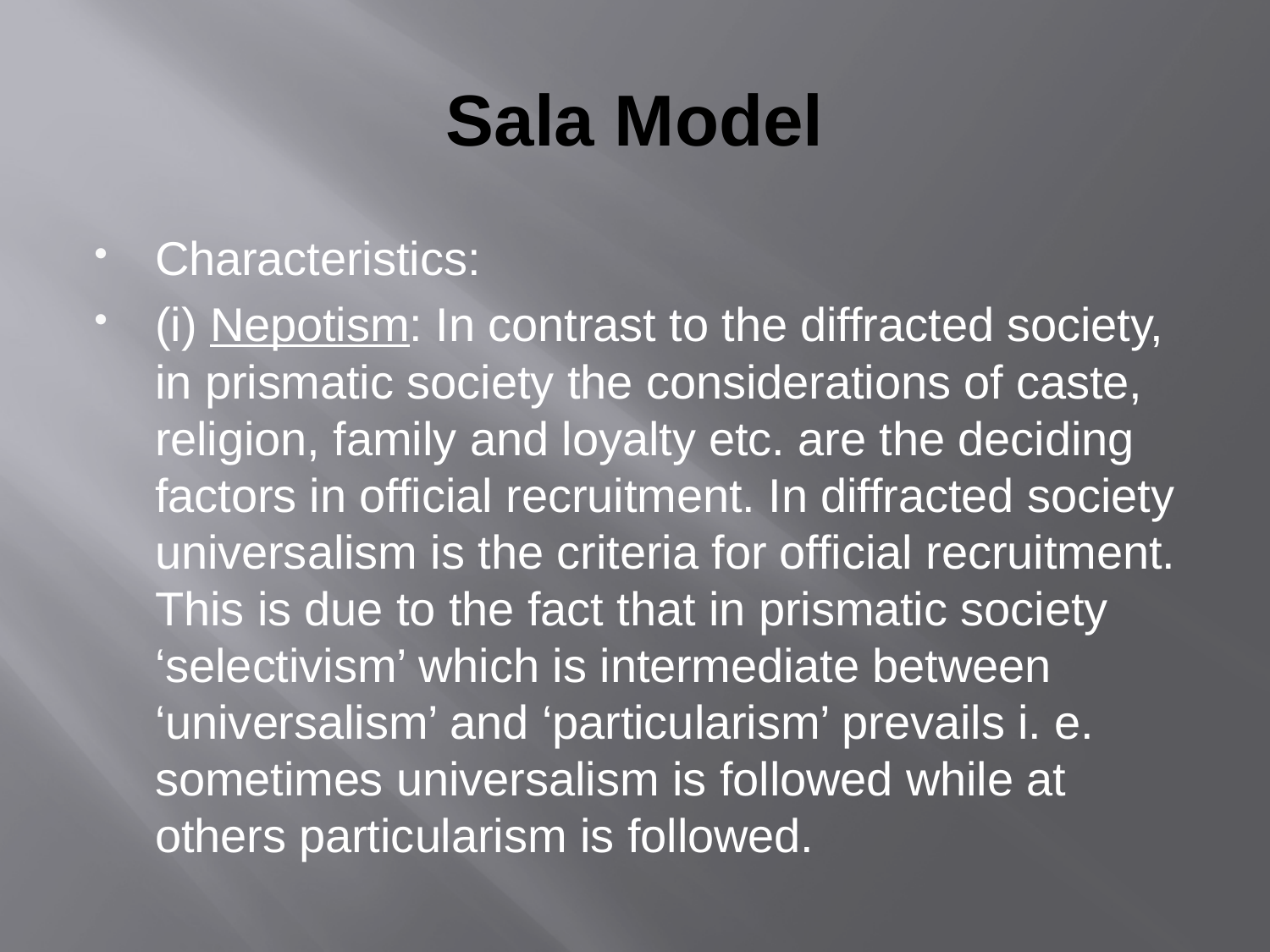

# Sala Model
Characteristics:
(i) Nepotism: In contrast to the diffracted society, in prismatic society the considerations of caste, religion, family and loyalty etc. are the deciding factors in official recruitment. In diffracted society universalism is the criteria for official recruitment. This is due to the fact that in prismatic society ‘selectivism’ which is intermediate between ‘universalism’ and ‘particularism’ prevails i. e. sometimes universalism is followed while at others particularism is followed.